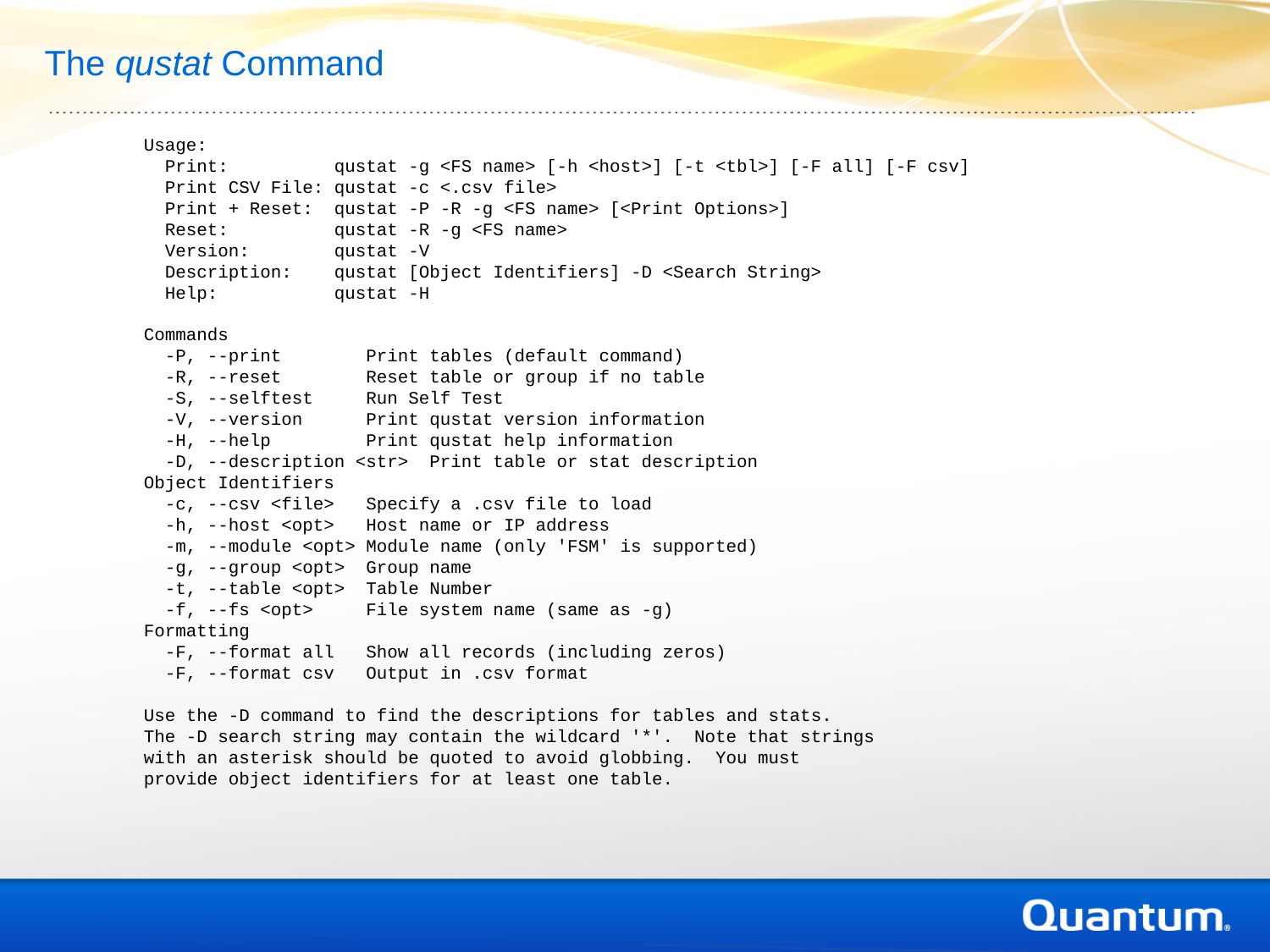

# The qustat Command

Usage:
  Print:          qustat -g <FS name> [-h <host>] [-t <tbl>] [-F all] [-F csv]
  Print CSV File: qustat -c <.csv file>
  Print + Reset:  qustat -P -R -g <FS name> [<Print Options>]
  Reset:          qustat -R -g <FS name>
  Version:        qustat -V
  Description:    qustat [Object Identifiers] -D <Search String>
  Help:           qustat -H

Commands
  -P, --print        Print tables (default command)
  -R, --reset        Reset table or group if no table
  -S, --selftest     Run Self Test
  -V, --version      Print qustat version information
  -H, --help         Print qustat help information
  -D, --description <str>  Print table or stat description
Object Identifiers
  -c, --csv <file>   Specify a .csv file to load
  -h, --host <opt>   Host name or IP address
  -m, --module <opt> Module name (only 'FSM' is supported)
  -g, --group <opt>  Group name
  -t, --table <opt>  Table Number
  -f, --fs <opt>     File system name (same as -g)
Formatting
  -F, --format all   Show all records (including zeros)
  -F, --format csv   Output in .csv format

Use the -D command to find the descriptions for tables and stats.
The -D search string may contain the wildcard '*'.  Note that strings
with an asterisk should be quoted to avoid globbing.  You must
provide object identifiers for at least one table.